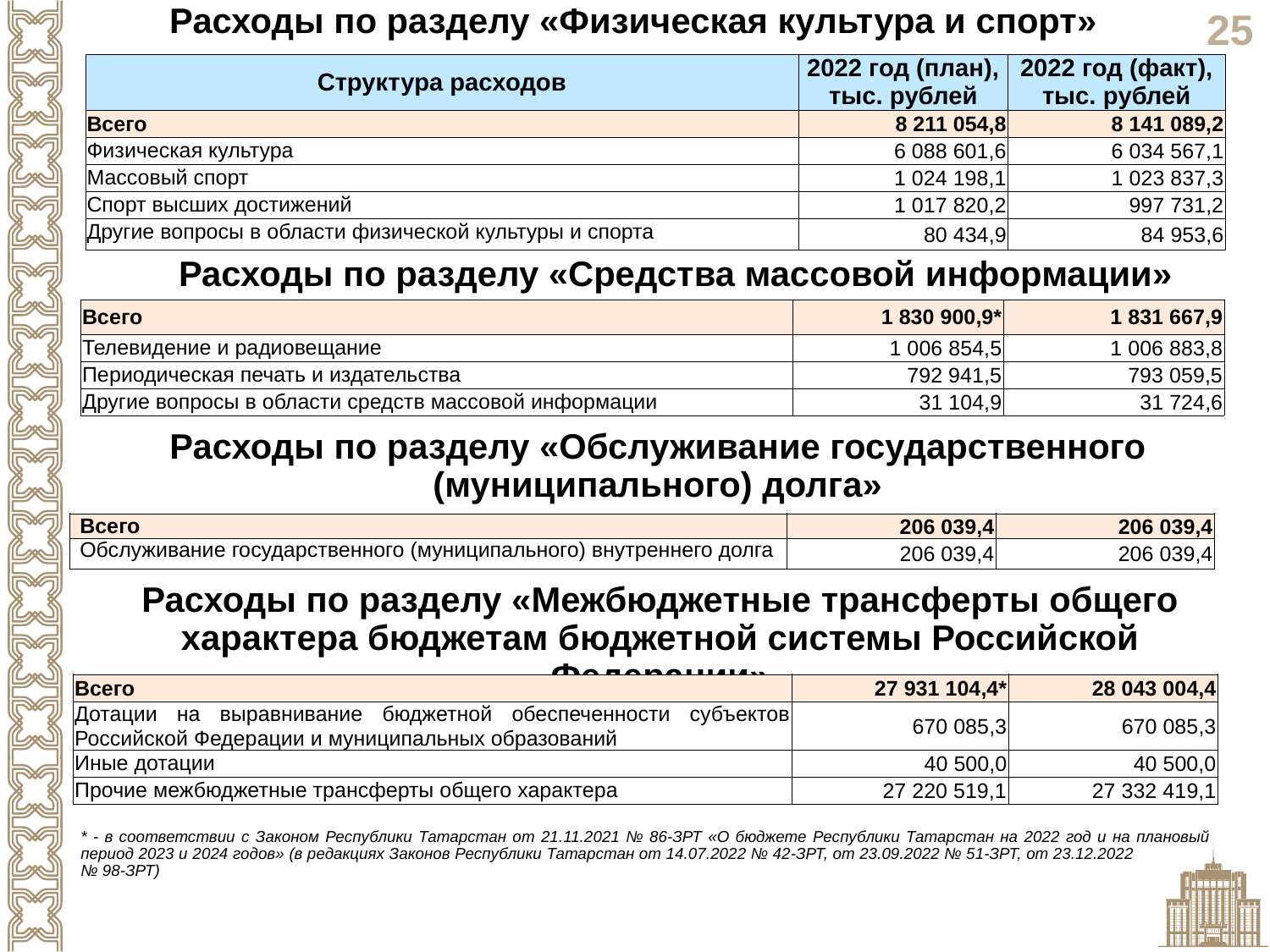

Расходы по разделу «Физическая культура и спорт»
| Структура расходов | 2022 год (план), тыс. рублей | 2022 год (факт), тыс. рублей |
| --- | --- | --- |
| Всего | 8 211 054,8 | 8 141 089,2 |
| Физическая культура | 6 088 601,6 | 6 034 567,1 |
| Массовый спорт | 1 024 198,1 | 1 023 837,3 |
| Спорт высших достижений | 1 017 820,2 | 997 731,2 |
| Другие вопросы в области физической культуры и спорта | 80 434,9 | 84 953,6 |
Расходы по разделу «Средства массовой информации»
| Всего | 1 830 900,9\* | 1 831 667,9 |
| --- | --- | --- |
| Телевидение и радиовещание | 1 006 854,5 | 1 006 883,8 |
| Периодическая печать и издательства | 792 941,5 | 793 059,5 |
| Другие вопросы в области средств массовой информации | 31 104,9 | 31 724,6 |
Расходы по разделу «Обслуживание государственного (муниципального) долга»
| Всего | 206 039,4 | 206 039,4 |
| --- | --- | --- |
| Обслуживание государственного (муниципального) внутреннего долга | 206 039,4 | 206 039,4 |
Расходы по разделу «Межбюджетные трансферты общего характера бюджетам бюджетной системы Российской Федерации»

| Всего | 27 931 104,4\* | 28 043 004,4 |
| --- | --- | --- |
| Дотации на выравнивание бюджетной обеспеченности субъектов Российской Федерации и муниципальных образований | 670 085,3 | 670 085,3 |
| Иные дотации | 40 500,0 | 40 500,0 |
| Прочие межбюджетные трансферты общего характера | 27 220 519,1 | 27 332 419,1 |
* - в соответствии с Законом Республики Татарстан от 21.11.2021 № 86-ЗРТ «О бюджете Республики Татарстан на 2022 год и на плановый период 2023 и 2024 годов» (в редакциях Законов Республики Татарстан от 14.07.2022 № 42-ЗРТ, от 23.09.2022 № 51-ЗРТ, от 23.12.2022                 № 98-ЗРТ)